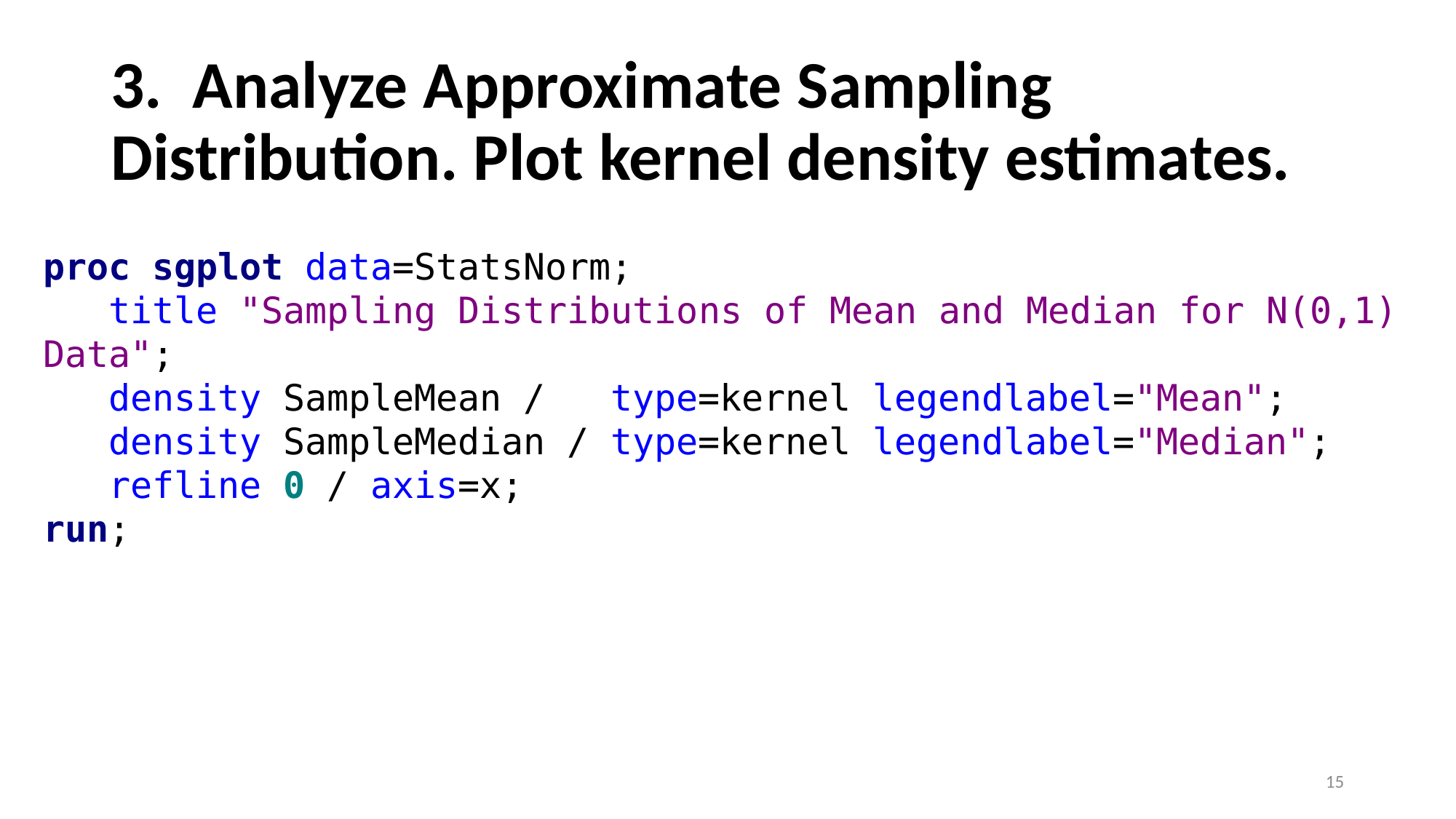

# 3.  Analyze Approximate Sampling Distribution. Plot kernel density estimates.
proc sgplot data=StatsNorm;
   title "Sampling Distributions of Mean and Median for N(0,1) Data";
   density SampleMean /   type=kernel legendlabel="Mean";
   density SampleMedian / type=kernel legendlabel="Median";
   refline 0 / axis=x;
run;
15